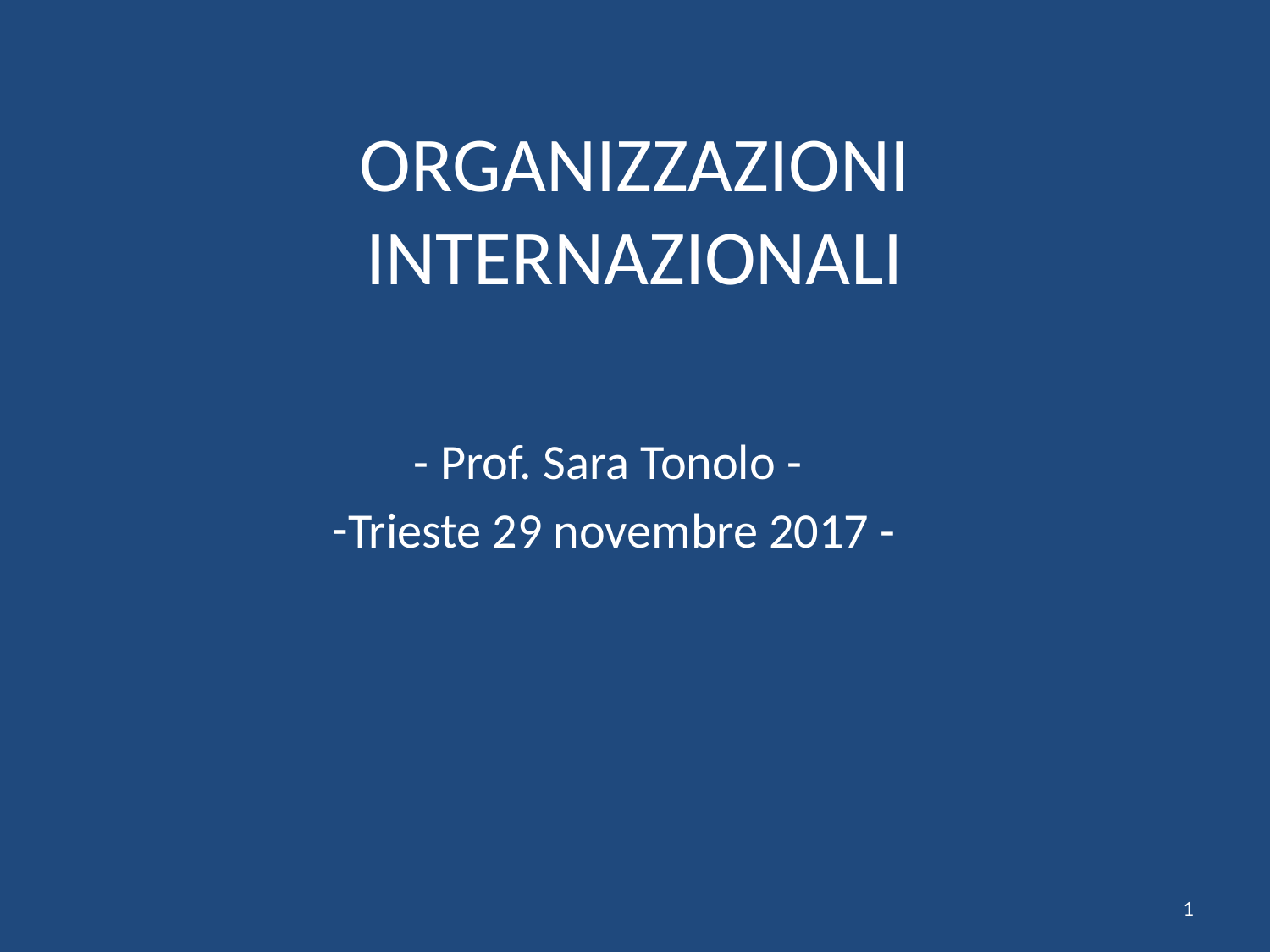

# ORGANIZZAZIONI INTERNAZIONALI

 - Prof. Sara Tonolo -
Trieste 29 novembre 2017 -

1